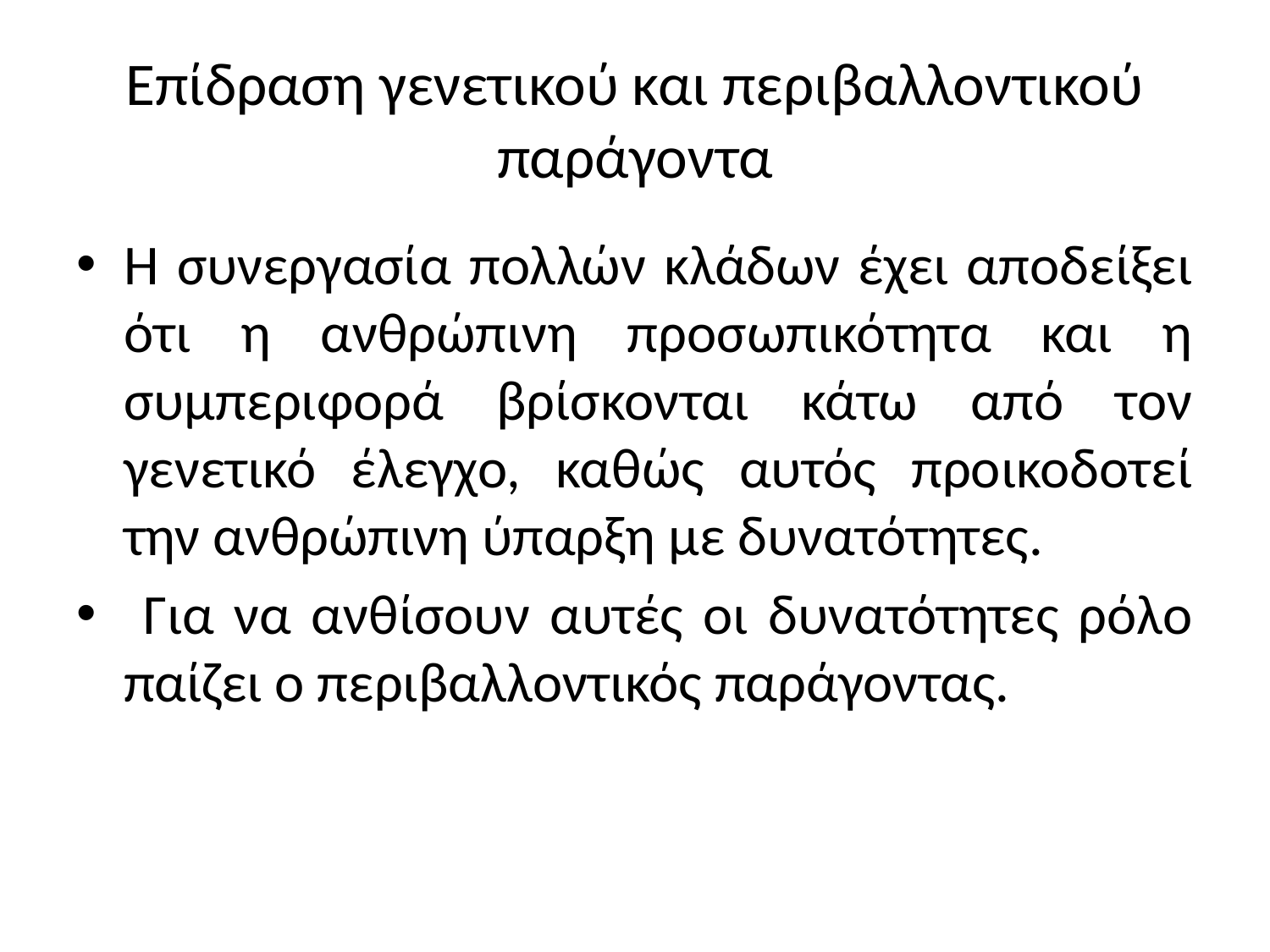

# Επίδραση γενετικού και περιβαλλοντικού παράγοντα
Η συνεργασία πολλών κλάδων έχει αποδείξει ότι η ανθρώπινη προσωπικότητα και η συμπεριφορά βρίσκονται κάτω από τον γενετικό έλεγχο, καθώς αυτός προικοδοτεί την ανθρώπινη ύπαρξη με δυνατότητες.
 Για να ανθίσουν αυτές οι δυνατότητες ρόλο παίζει ο περιβαλλοντικός παράγοντας.